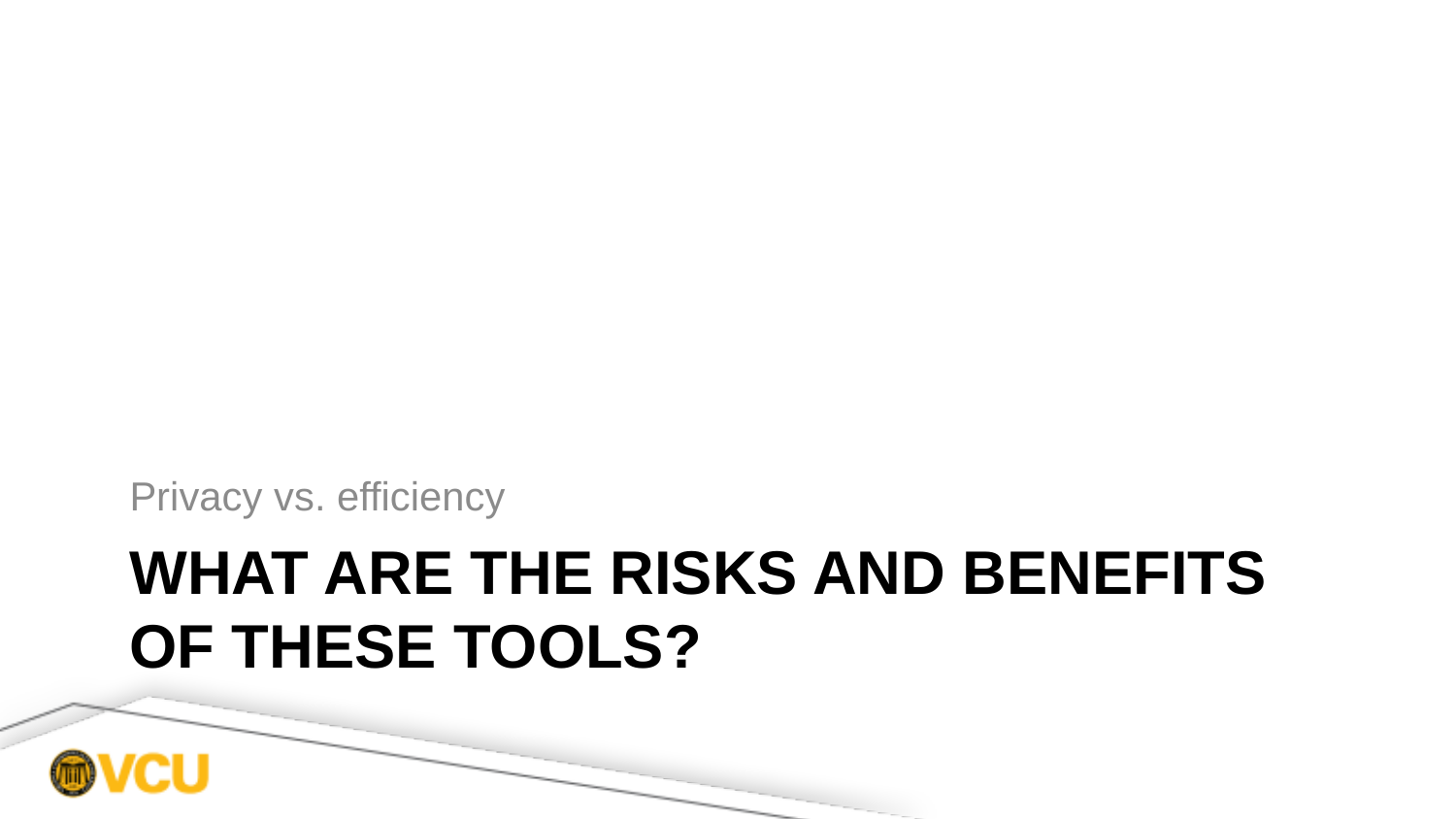

Privacy vs. efficiency
# What are the Risks and Benefits of these tools?